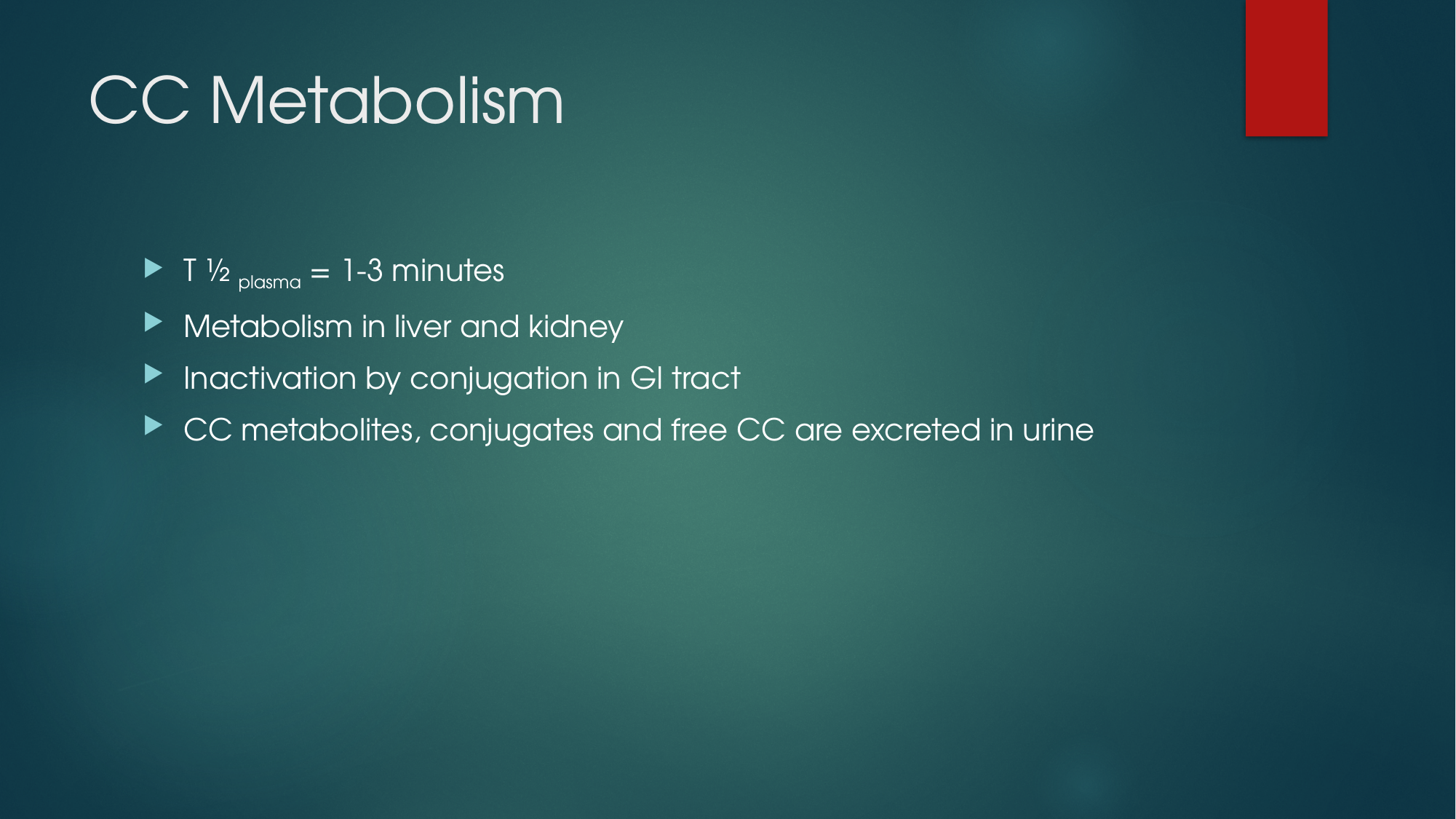

# CC Metabolism
T ½ plasma = 1-3 minutes
Metabolism in liver and kidney
Inactivation by conjugation in GI tract
CC metabolites, conjugates and free CC are excreted in urine